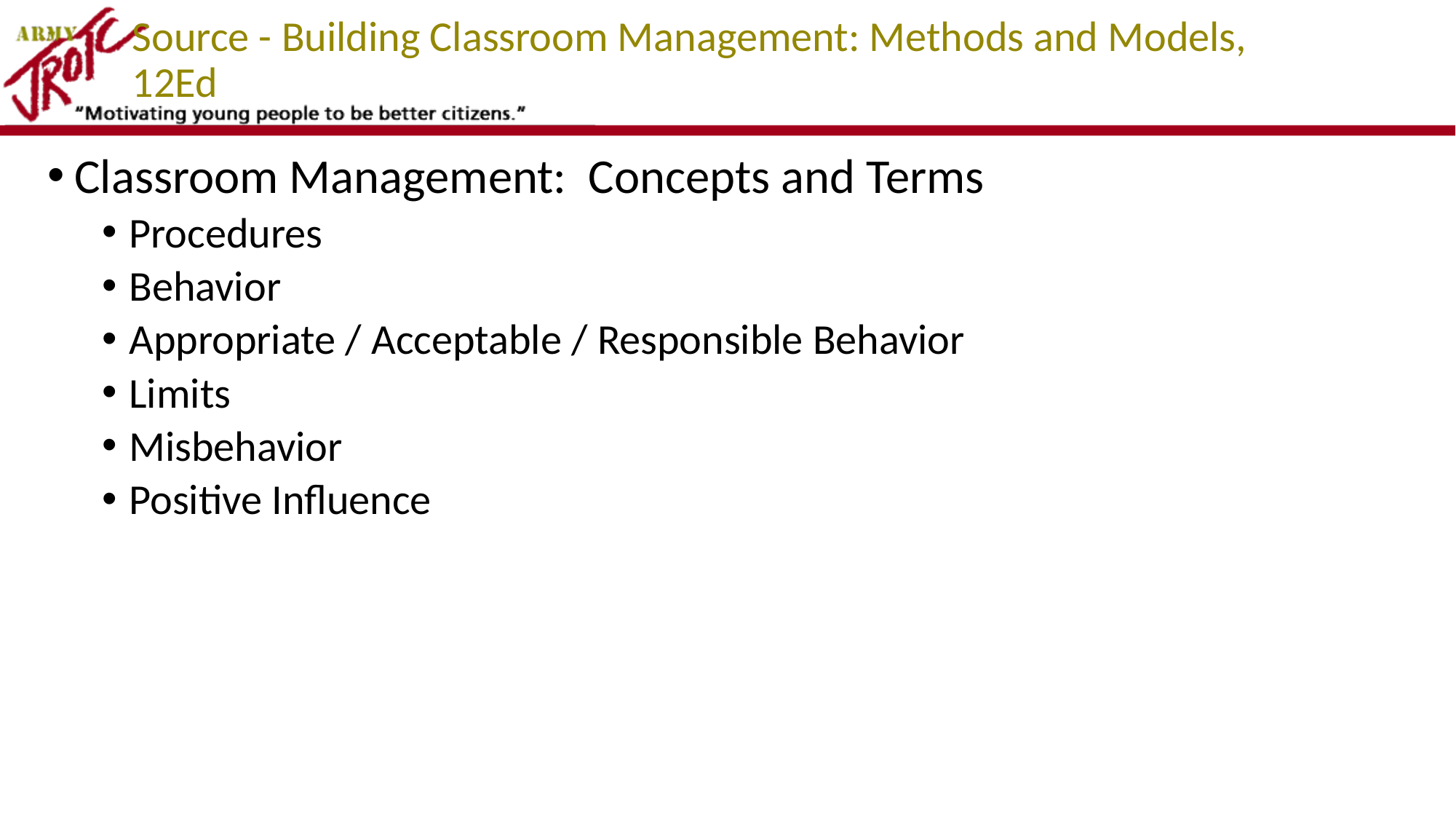

# Source - Building Classroom Management: Methods and Models, 12Ed
Classroom Management:  Concepts and Terms
Procedures
Behavior
Appropriate / Acceptable / Responsible Behavior
Limits
Misbehavior
Positive Influence